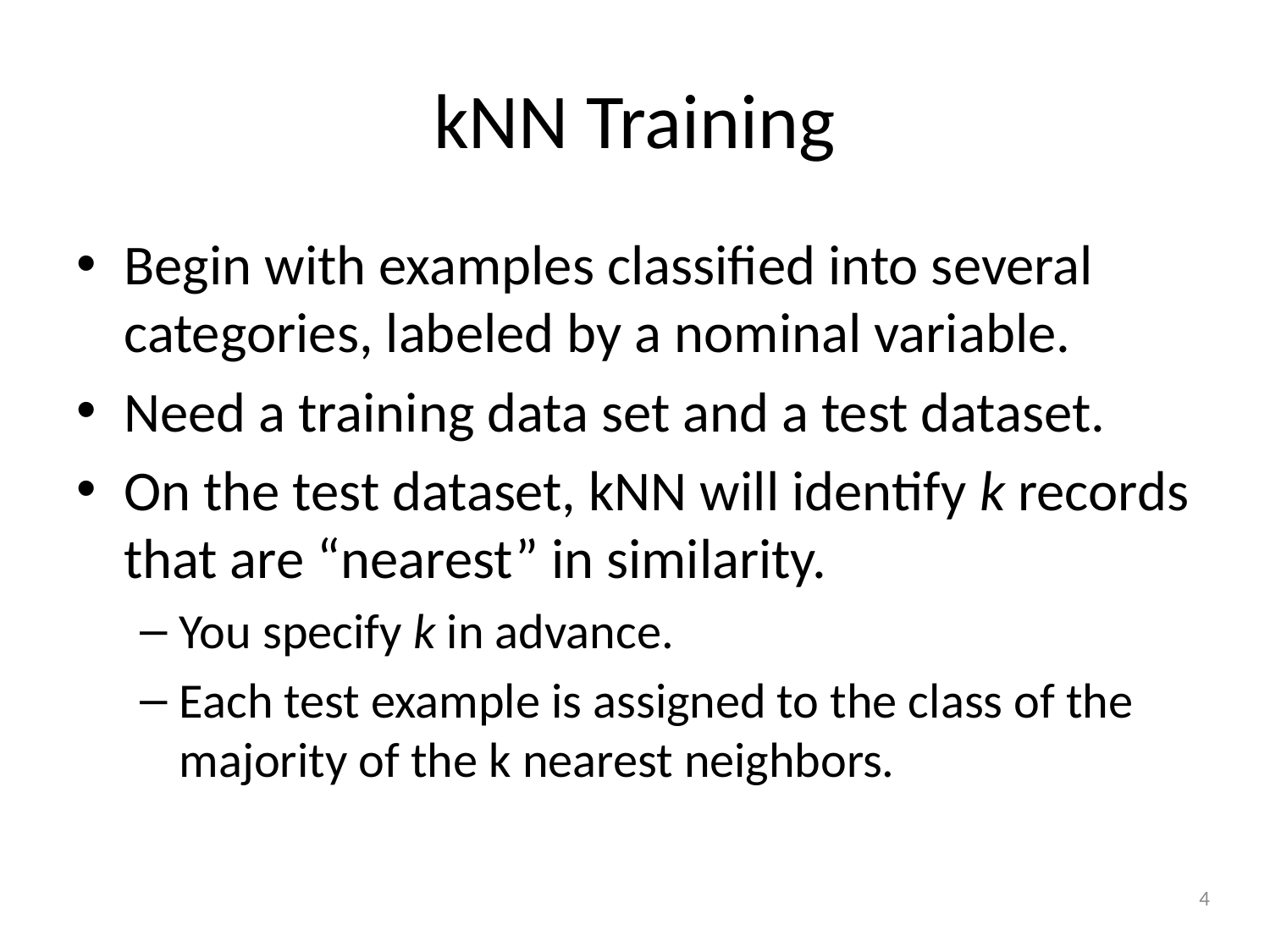

# kNN Training
Begin with examples classified into several categories, labeled by a nominal variable.
Need a training data set and a test dataset.
On the test dataset, kNN will identify k records that are “nearest” in similarity.
You specify k in advance.
Each test example is assigned to the class of the majority of the k nearest neighbors.